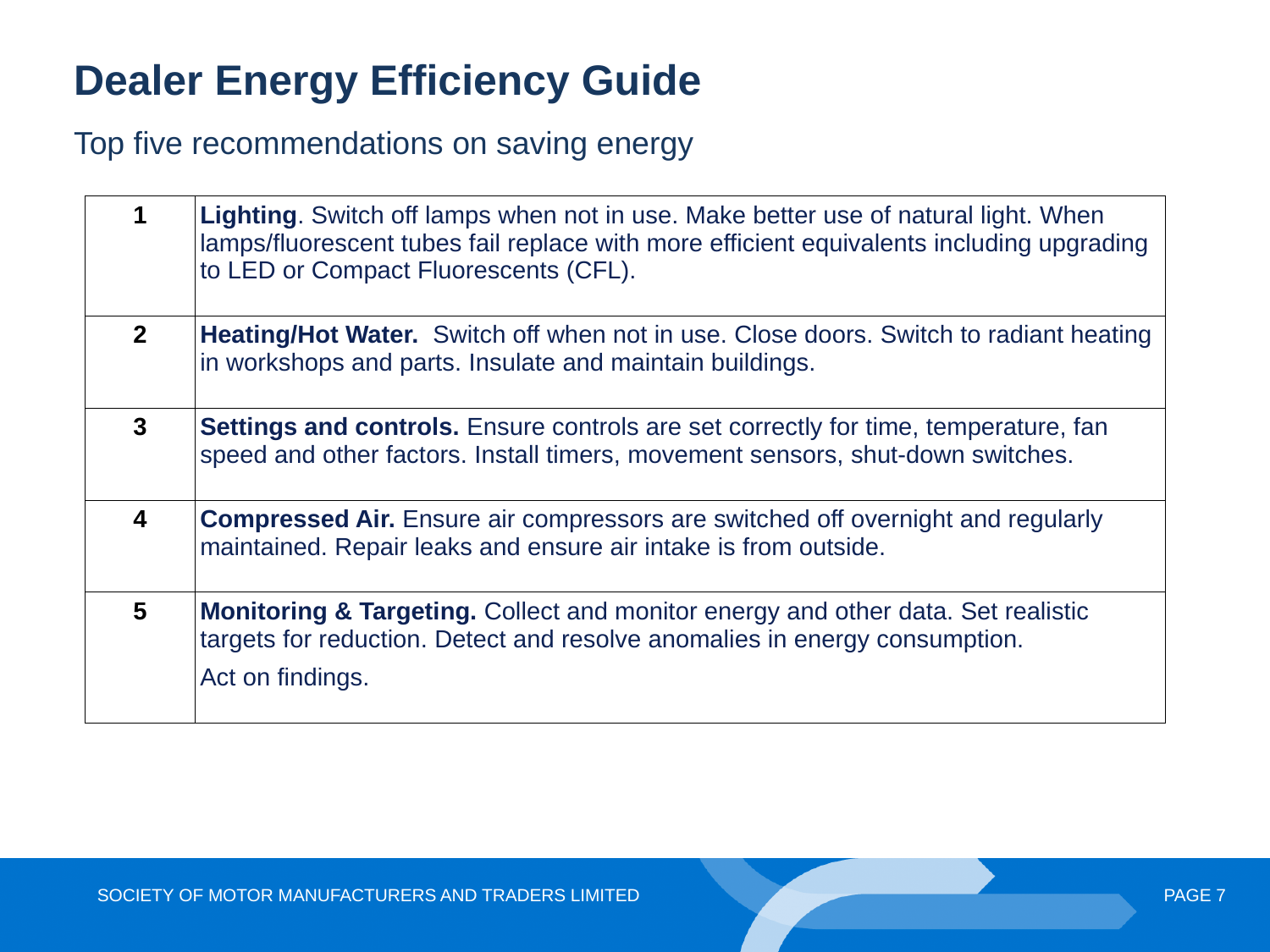

Dealer Energy Efficiency Guide
Top five recommendations on saving energy
| 1 | Lighting. Switch off lamps when not in use. Make better use of natural light. When lamps/fluorescent tubes fail replace with more efficient equivalents including upgrading to LED or Compact Fluorescents (CFL). |
| --- | --- |
| 2 | Heating/Hot Water. Switch off when not in use. Close doors. Switch to radiant heating in workshops and parts. Insulate and maintain buildings. |
| 3 | Settings and controls. Ensure controls are set correctly for time, temperature, fan speed and other factors. Install timers, movement sensors, shut-down switches. |
| 4 | Compressed Air. Ensure air compressors are switched off overnight and regularly maintained. Repair leaks and ensure air intake is from outside. |
| 5 | Monitoring & Targeting. Collect and monitor energy and other data. Set realistic targets for reduction. Detect and resolve anomalies in energy consumption. Act on findings. |